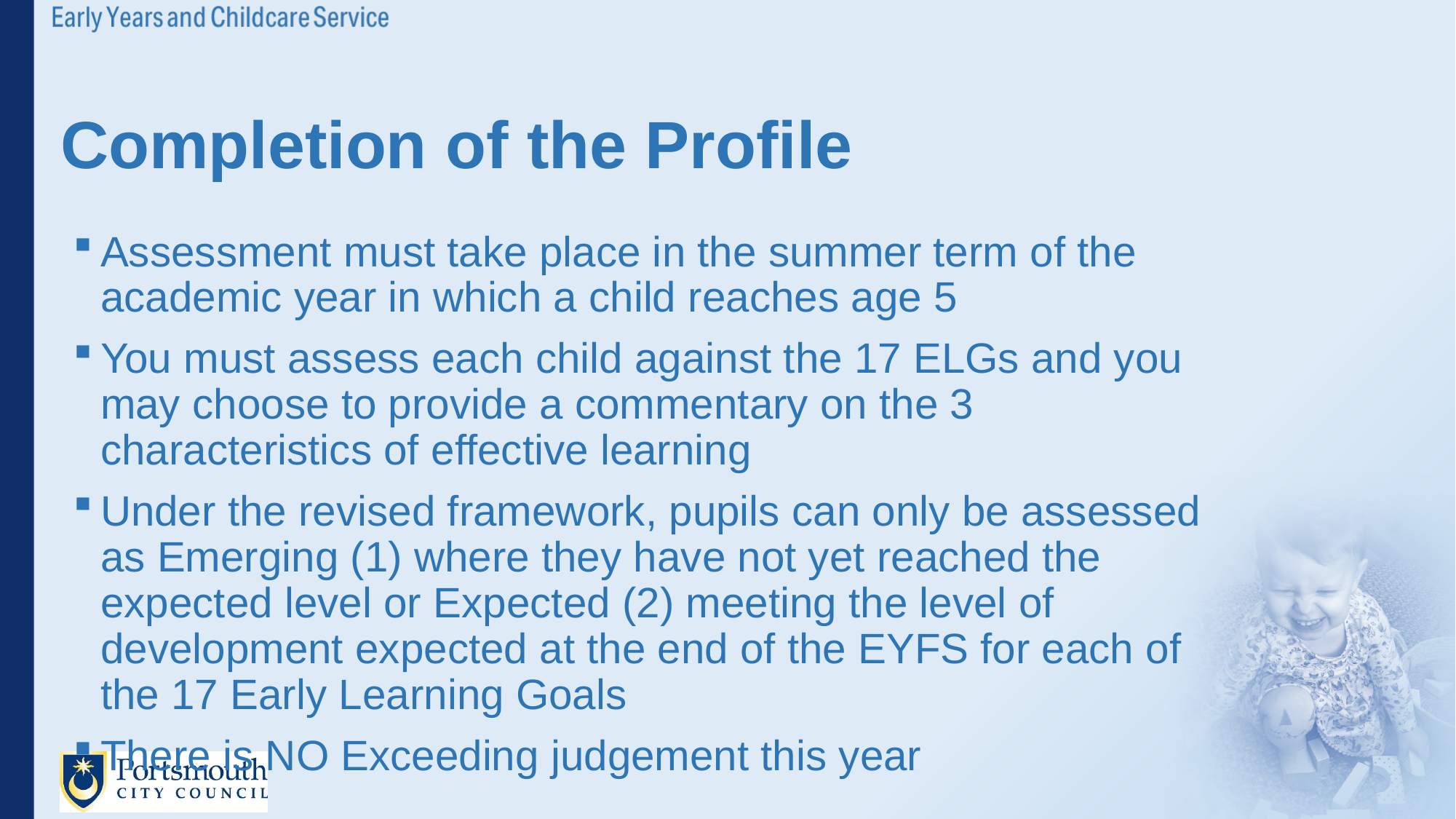

# Completion of the Profile
Assessment must take place in the summer term of the academic year in which a child reaches age 5
You must assess each child against the 17 ELGs and you may choose to provide a commentary on the 3 characteristics of effective learning
Under the revised framework, pupils can only be assessed as Emerging (1) where they have not yet reached the expected level or Expected (2) meeting the level of development expected at the end of the EYFS for each of the 17 Early Learning Goals
There is NO Exceeding judgement this year